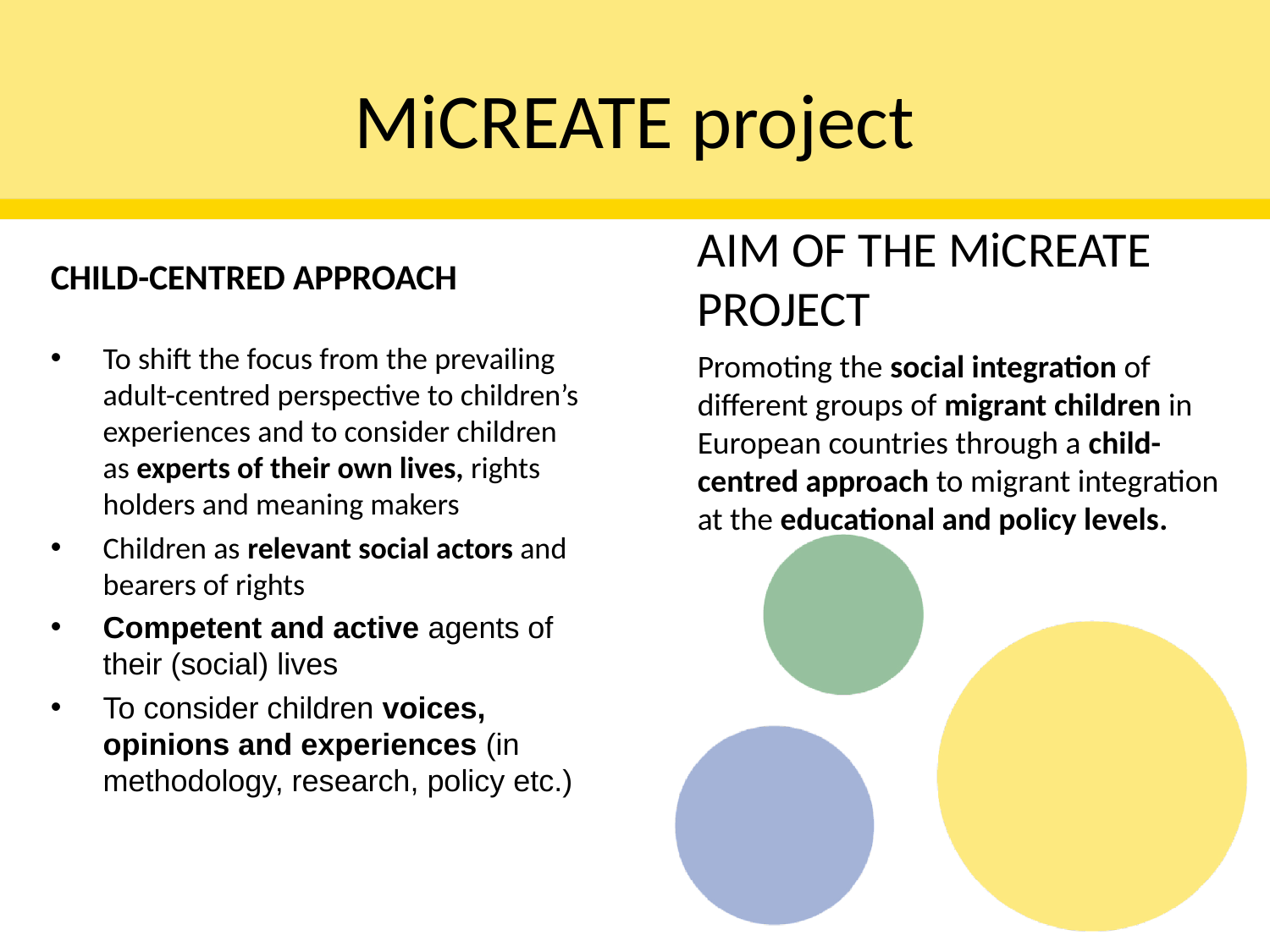

# MiCREATE project
AIM OF THE MiCREATE PROJECT
Promoting the social integration of different groups of migrant children in European countries through a child-centred approach to migrant integration at the educational and policy levels.

CHILD-CENTRED APPROACH

To shift the focus from the prevailing adult-centred perspective to children’s experiences and to consider children as experts of their own lives, rights holders and meaning makers
Children as relevant social actors and bearers of rights
Competent and active agents of their (social) lives
To consider children voices, opinions and experiences (in methodology, research, policy etc.)